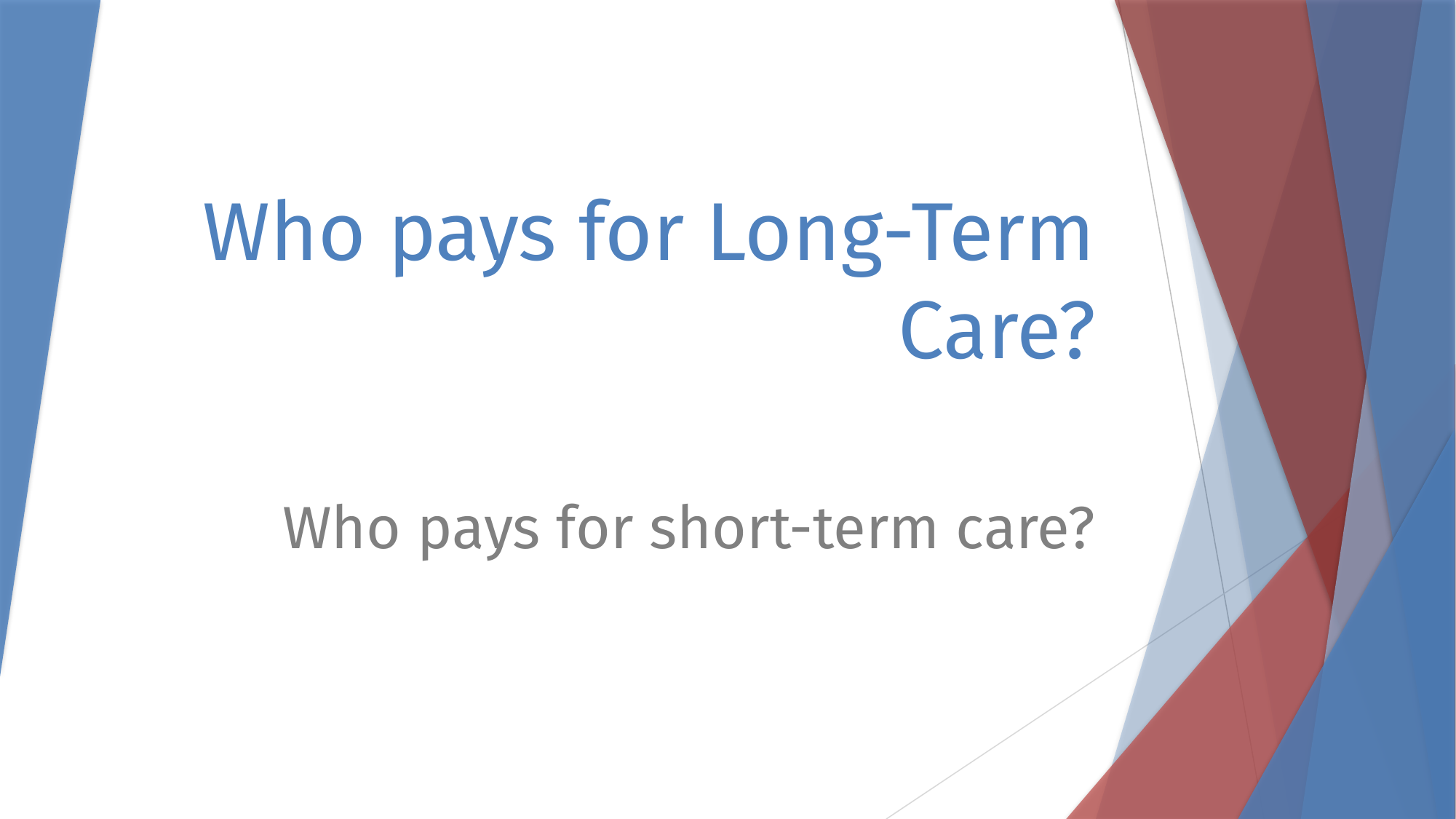

# Who pays for Long-Term Care?
Who pays for short-term care?